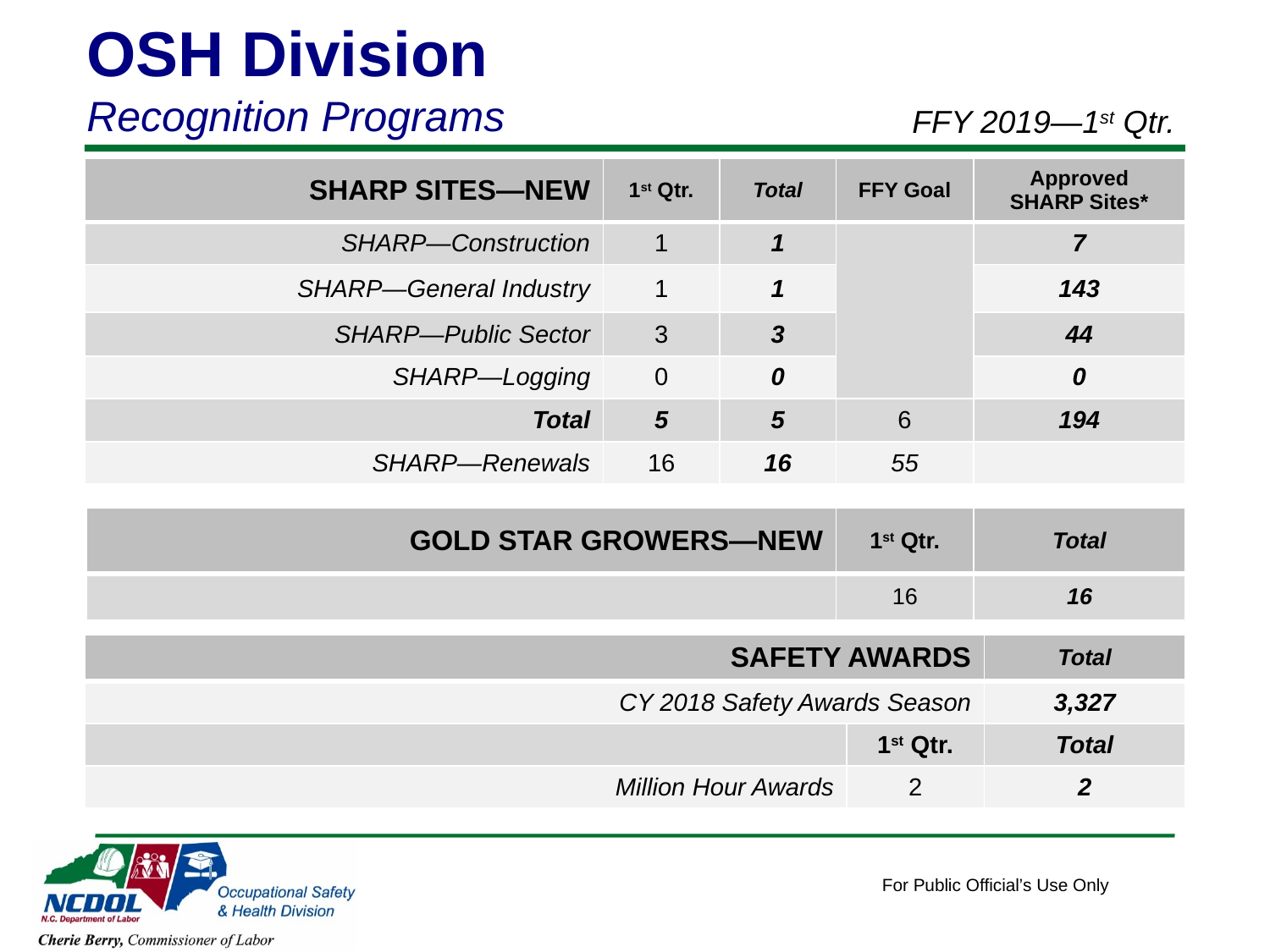

OSH Division
Recognition Programs
FFY 2019—1st Qtr.
| SHARP SITES—NEW | 1st Qtr. | Total | FFY Goal | Approved SHARP Sites\* |
| --- | --- | --- | --- | --- |
| SHARP—Construction | 1 | 1 |  | 7 |
| SHARP—General Industry | 1 | 1 |  | 143 |
| SHARP—Public Sector | 3 | 3 |  | 44 |
| SHARP—Logging | 0 | 0 |  | 0 |
| Total | 5 | 5 | 6 | 194 |
| SHARP—Renewals | 16 | 16 | 55 |  |
*Cumulative Total

| GOLD STAR GROWERS—NEW | 1st Qtr. | Total |
| --- | --- | --- |
|  | 16 | 16 |
| SAFETY AWARDS |  | Total |
| --- | --- | --- |
| CY 2018 Safety Awards Season |  | 3,327 |
|  | 1st Qtr. | Total |
| Million Hour Awards | 2 | 2 |